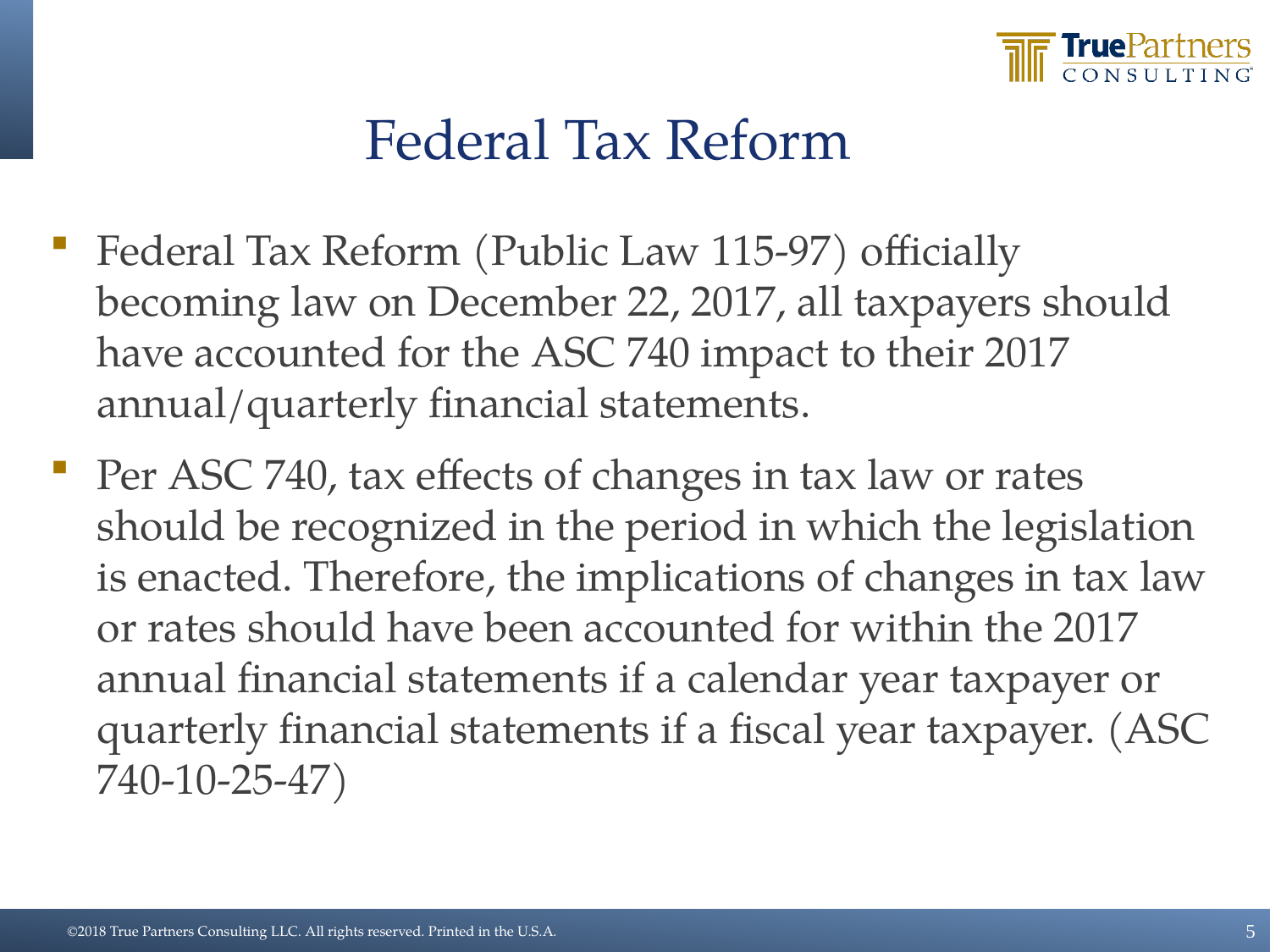

# Federal Tax Reform
Federal Tax Reform (Public Law 115-97) officially becoming law on December 22, 2017, all taxpayers should have accounted for the ASC 740 impact to their 2017 annual/quarterly financial statements.
Per ASC 740, tax effects of changes in tax law or rates should be recognized in the period in which the legislation is enacted. Therefore, the implications of changes in tax law or rates should have been accounted for within the 2017 annual financial statements if a calendar year taxpayer or quarterly financial statements if a fiscal year taxpayer. (ASC 740-10-25-47)
5
©2018 True Partners Consulting LLC. All rights reserved. Printed in the U.S.A.